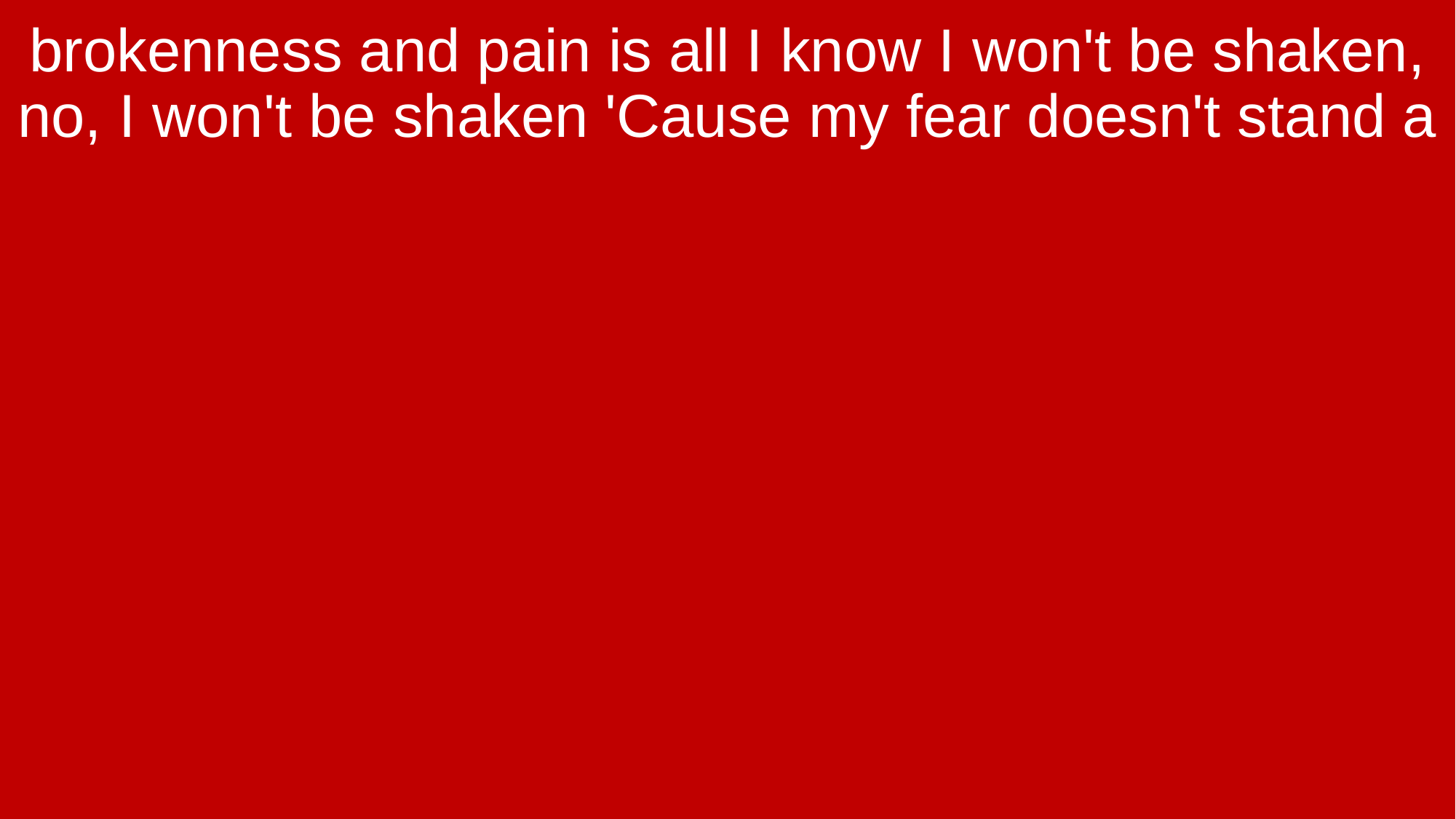

brokenness and pain is all I know I won't be shaken, no, I won't be shaken 'Cause my fear doesn't stand a